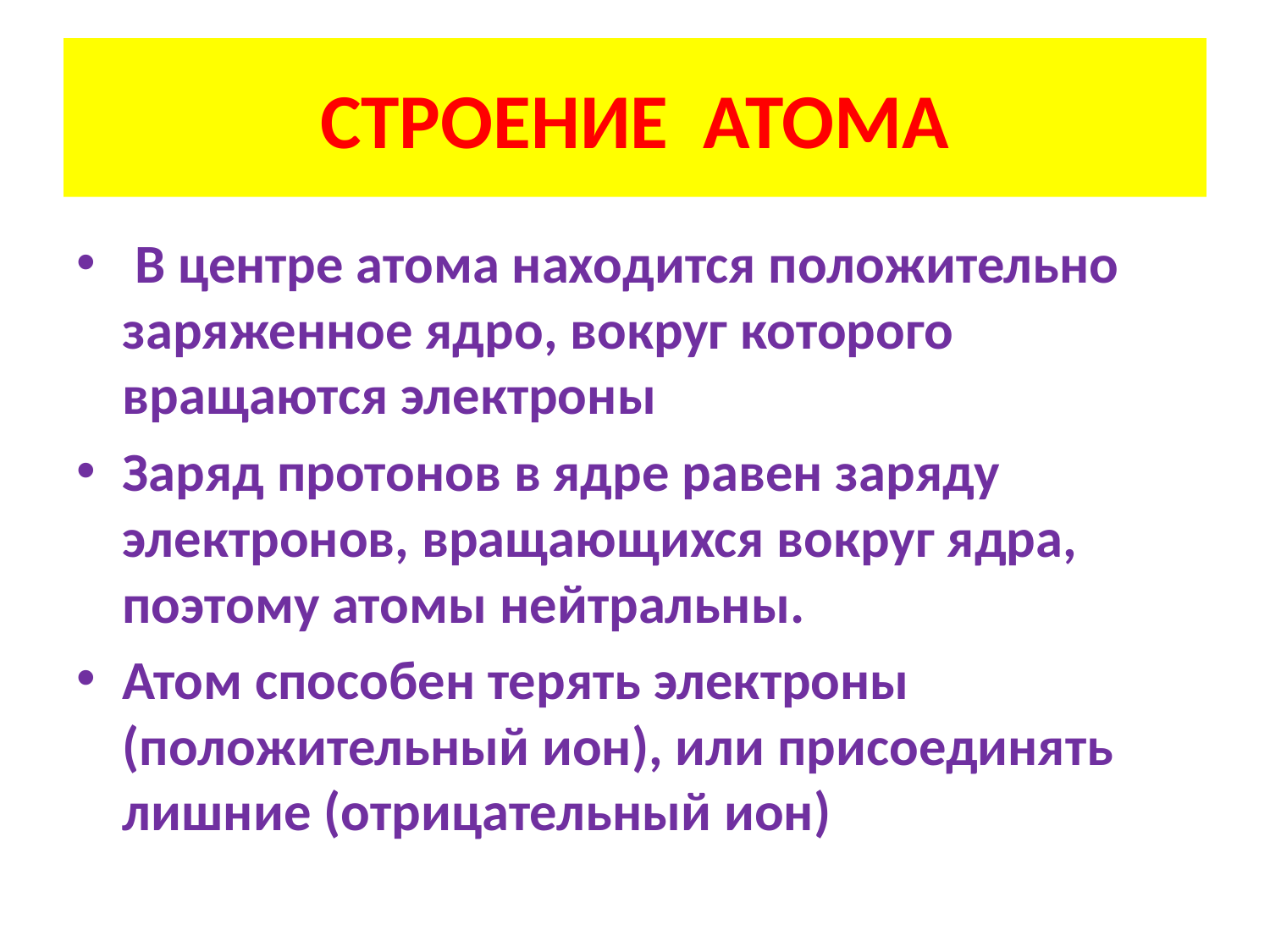

# СТРОЕНИЕ  АТОМА
 В центре атома находится положительно заряженное ядро, вокруг которого вращаются электроны
Заряд протонов в ядре равен заряду электронов, вращающихся вокруг ядра, поэтому атомы нейтральны.
Атом способен терять электроны (положительный ион), или присоединять лишние (отрицательный ион)